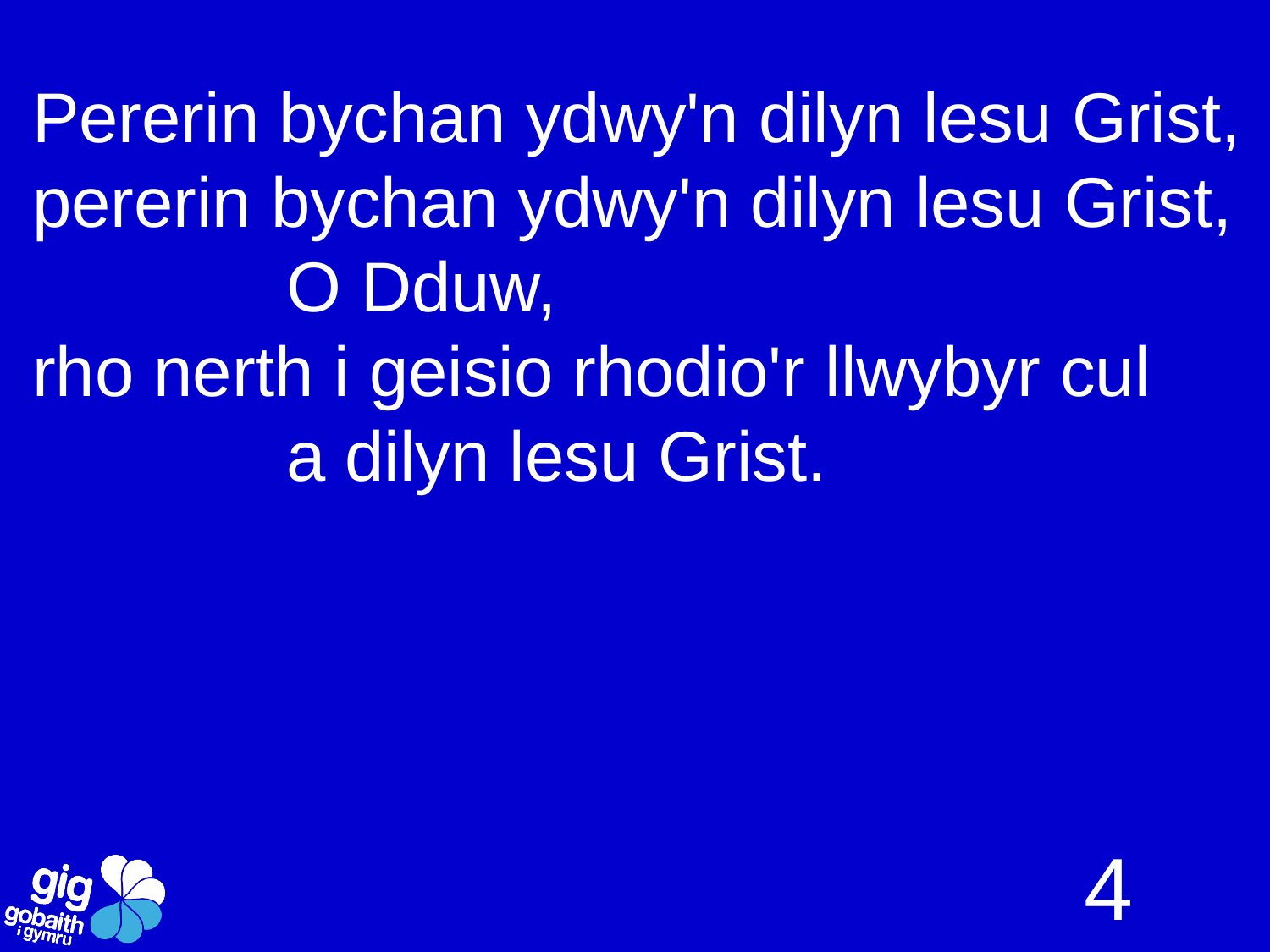

Pererin bychan ydwy'n dilyn lesu Grist,
pererin bychan ydwy'n dilyn lesu Grist,
		O Dduw,
rho nerth i geisio rhodio'r llwybyr cul
		a dilyn lesu Grist.

4